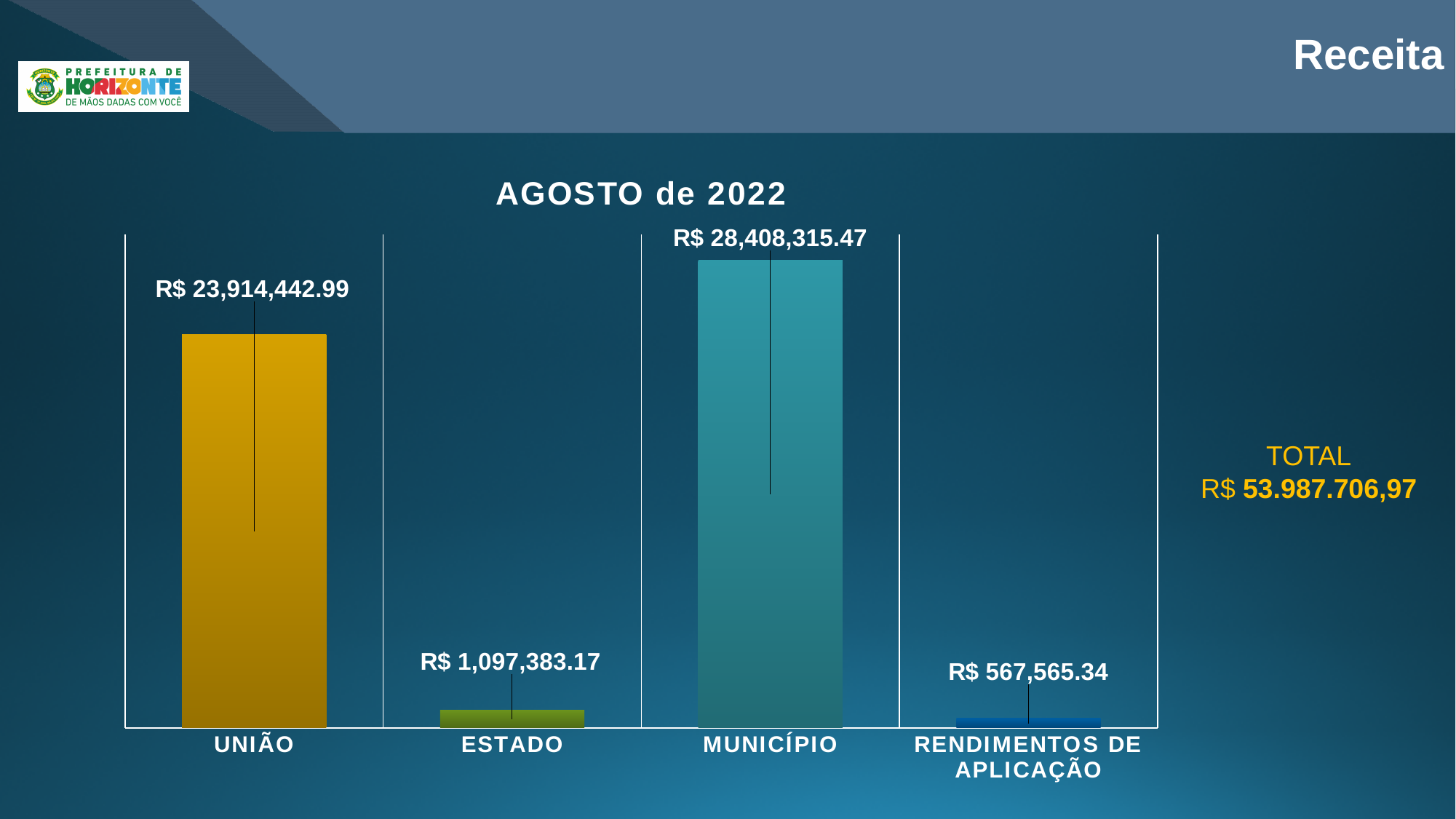

Receita

### Chart: AGOSTO de 2022

| Category | Análise da Receita |
|---|---|
| UNIÃO | 23914442.99 |
| ESTADO | 1097383.17 |
| MUNICÍPIO | 28408315.47 |
| RENDIMENTOS DE APLICAÇÃO | 567565.34 |
TOTAL
R$ 53.987.706,97